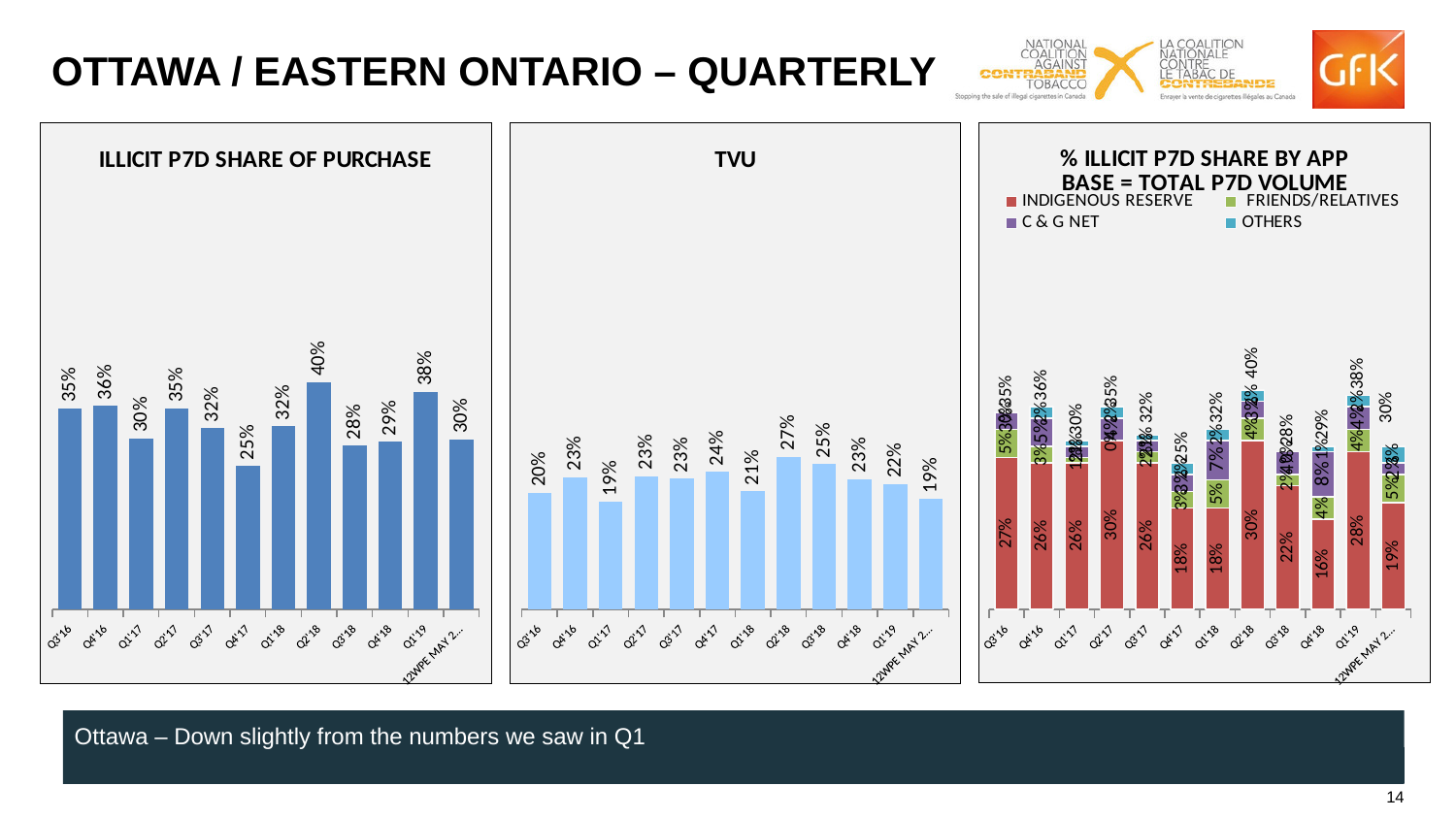

# OTTAWA / EASTERN ONTARIO – QUARTERLY

### Chart: ILLICIT P7D SHARE OF PURCHASE

| Category |    ILLICIT |
|---|---|
|  Q3'16 | 0.35 |
|  Q4'16 | 0.355 |
|  Q1'17 | 0.298 |
|  Q2'17 | 0.35 |
|  Q3'17 | 0.316 |
|  Q4'17 | 0.25 |
|  Q1'18 | 0.319 |
|  Q2'18 | 0.396 |
|  Q3'18 | 0.285 |
|  Q4'18 | 0.292 |
|  Q1'19 | 0.379 |
|  12WPE MAY 27'19 | 0.29600000000000004 |

### Chart: TVU

| Category | TVU |
|---|---|
|  Q3'16 | 0.203 |
|  Q4'16 | 0.23 |
|  Q1'17 | 0.187 |
|  Q2'17 | 0.23199999999999998 |
|  Q3'17 | 0.228 |
|  Q4'17 | 0.24 |
|  Q1'18 | 0.20600000000000002 |
|  Q2'18 | 0.266 |
|  Q3'18 | 0.253 |
|  Q4'18 | 0.22699999999999998 |
|  Q1'19 | 0.218 |
|  12WPE MAY 27'19 | 0.192 |

### Chart: % ILLICIT P7D SHARE BY APP
BASE = TOTAL P7D VOLUME

| Category | INDIGENOUS RESERVE |  FRIENDS/RELATIVES | C & G NET | OTHERS | TOTAL |
|---|---|---|---|---|---|
|  Q3'16 | 0.27 | 0.05 | 0.03 | 0.0 | 0.35 |
|  Q4'16 | 0.26 | 0.03 | 0.05 | 0.02 | 0.36 |
|  Q1'17 | 0.26 | 0.01 | 0.02 | 0.01 | 0.3 |
|  Q2'17 | 0.3 | 0.0 | 0.04 | 0.02 | 0.35 |
|  Q3'17 | 0.26 | 0.02 | 0.02 | 0.01 | 0.32 |
|  Q4'17 | 0.18 | 0.03 | 0.03 | 0.02 | 0.25 |
|  Q1'18 | 0.18 | 0.05 | 0.07 | 0.02 | 0.32 |
|  Q2'18 | 0.3 | 0.04 | 0.03 | 0.02 | 0.4 |
|  Q3'18 | 0.22 | 0.02 | 0.04 | 0.0 | 0.28 |
|  Q4'18 | 0.16 | 0.04 | 0.08 | 0.01 | 0.29 |
|  Q1'19 | 0.28 | 0.04 | 0.04 | 0.02 | 0.38 |
|  12WPE MAY 27'19 | 0.19 | 0.05 | 0.02 | 0.03 | 0.3 |
Ottawa – Down slightly from the numbers we saw in Q1